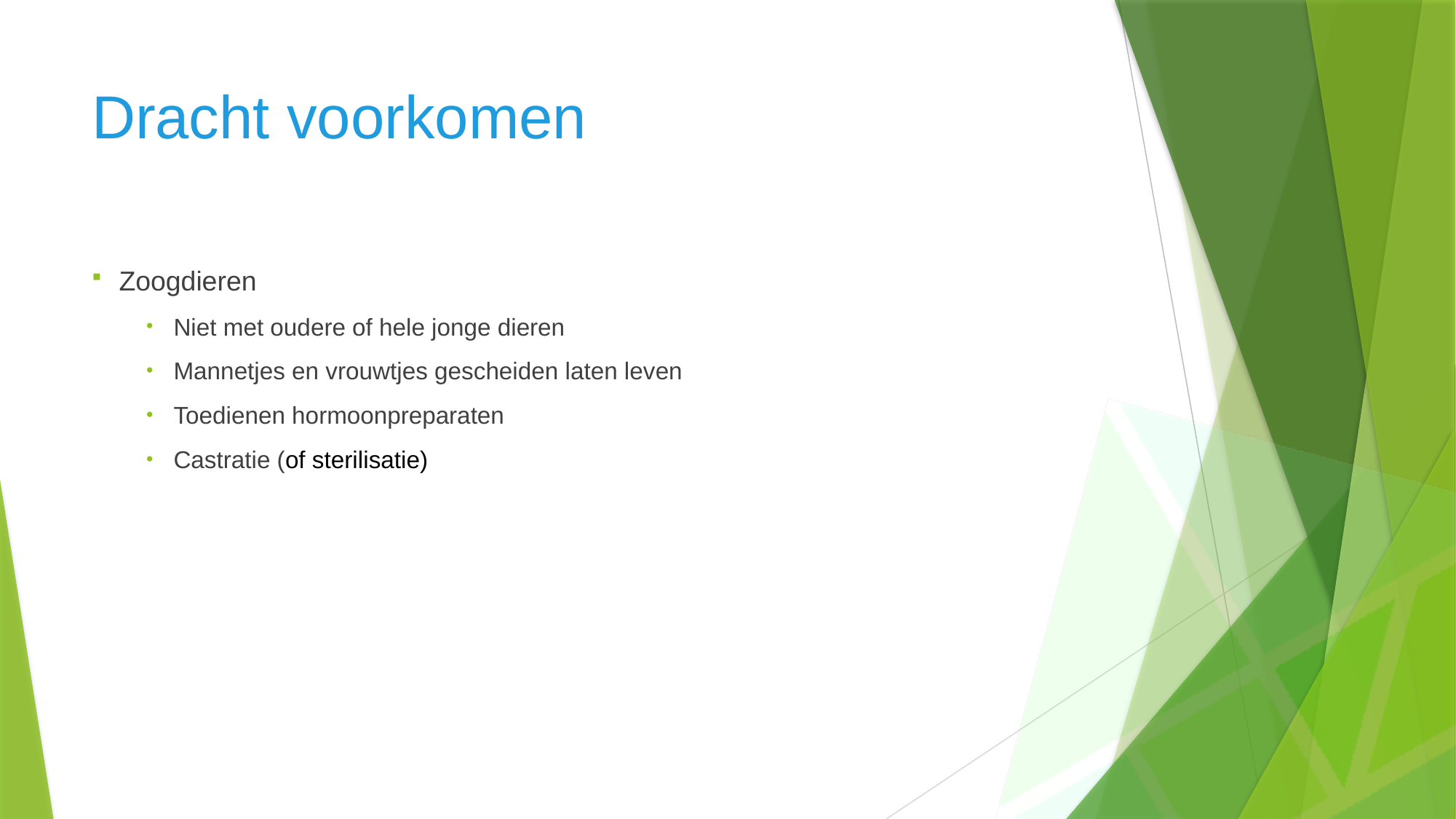

# Dracht voorkomen
Zoogdieren
Niet met oudere of hele jonge dieren
Mannetjes en vrouwtjes gescheiden laten leven
Toedienen hormoonpreparaten
Castratie (of sterilisatie)